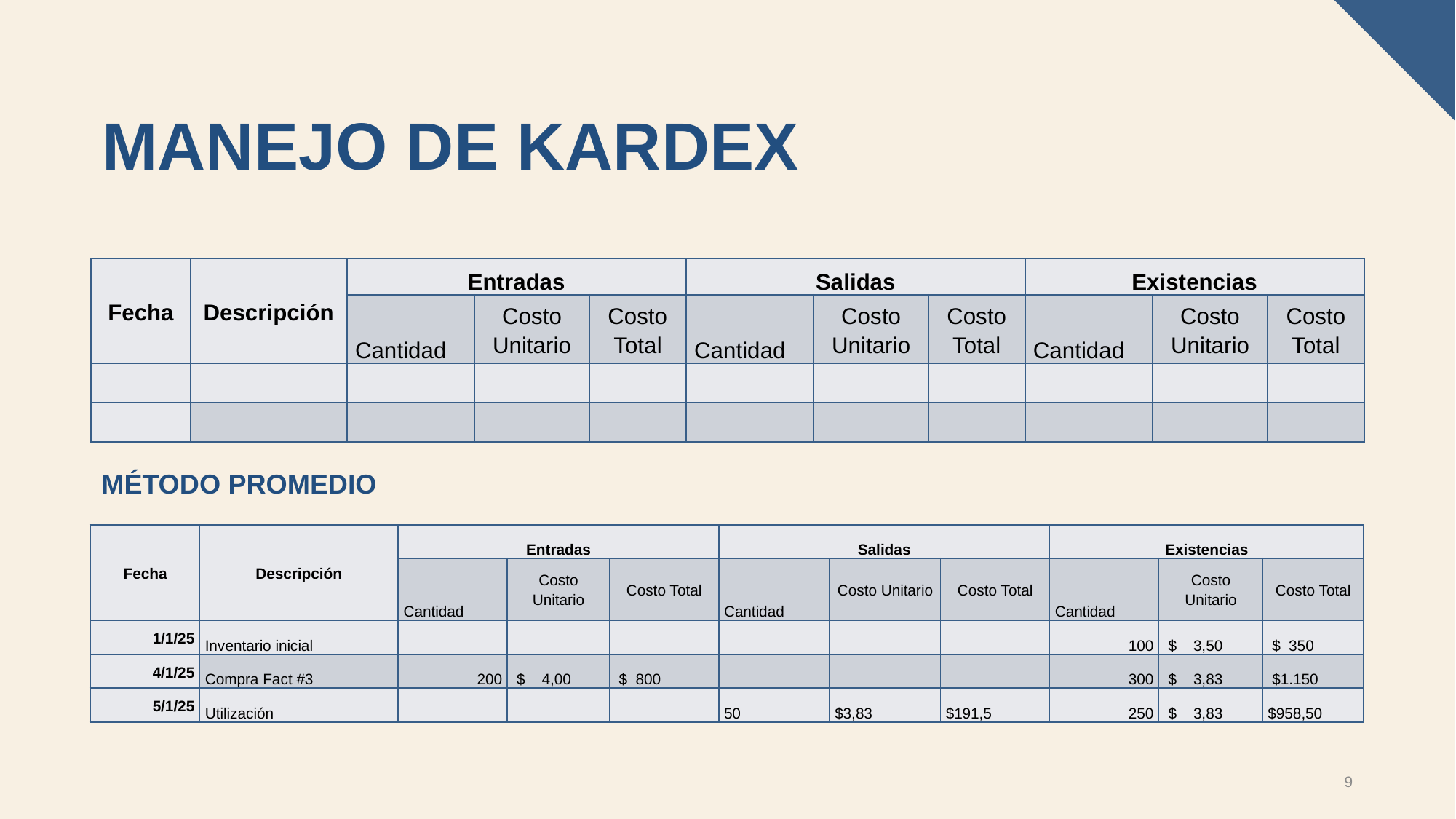

# Manejo de kardex
| Fecha | Descripción | Entradas |  |  | Salidas |  |  | Existencias |  |  |
| --- | --- | --- | --- | --- | --- | --- | --- | --- | --- | --- |
|  |  | Cantidad | Costo Unitario | Costo Total | Cantidad | Costo Unitario | Costo Total | Cantidad | Costo Unitario | Costo Total |
|  |  |  |  |  |  |  |  |  |  |  |
|  |  |  |  |  |  |  |  |  |  |  |
MÉTODO PROMEDIO
| Fecha | Descripción | Entradas |  |  | Salidas |  |  | Existencias |  |  |
| --- | --- | --- | --- | --- | --- | --- | --- | --- | --- | --- |
|  |  | Cantidad | Costo Unitario | Costo Total | Cantidad | Costo Unitario | Costo Total | Cantidad | Costo Unitario | Costo Total |
| 1/1/25 | Inventario inicial |  |  |  |  |  |  | 100 | $ 3,50 | $ 350 |
| 4/1/25 | Compra Fact #3 | 200 | $ 4,00 | $ 800 |  |  |  | 300 | $ 3,83 | $1.150 |
| 5/1/25 | Utilización |  |  |  | 50 | $3,83 | $191,5 | 250 | $ 3,83 | $958,50 |
9